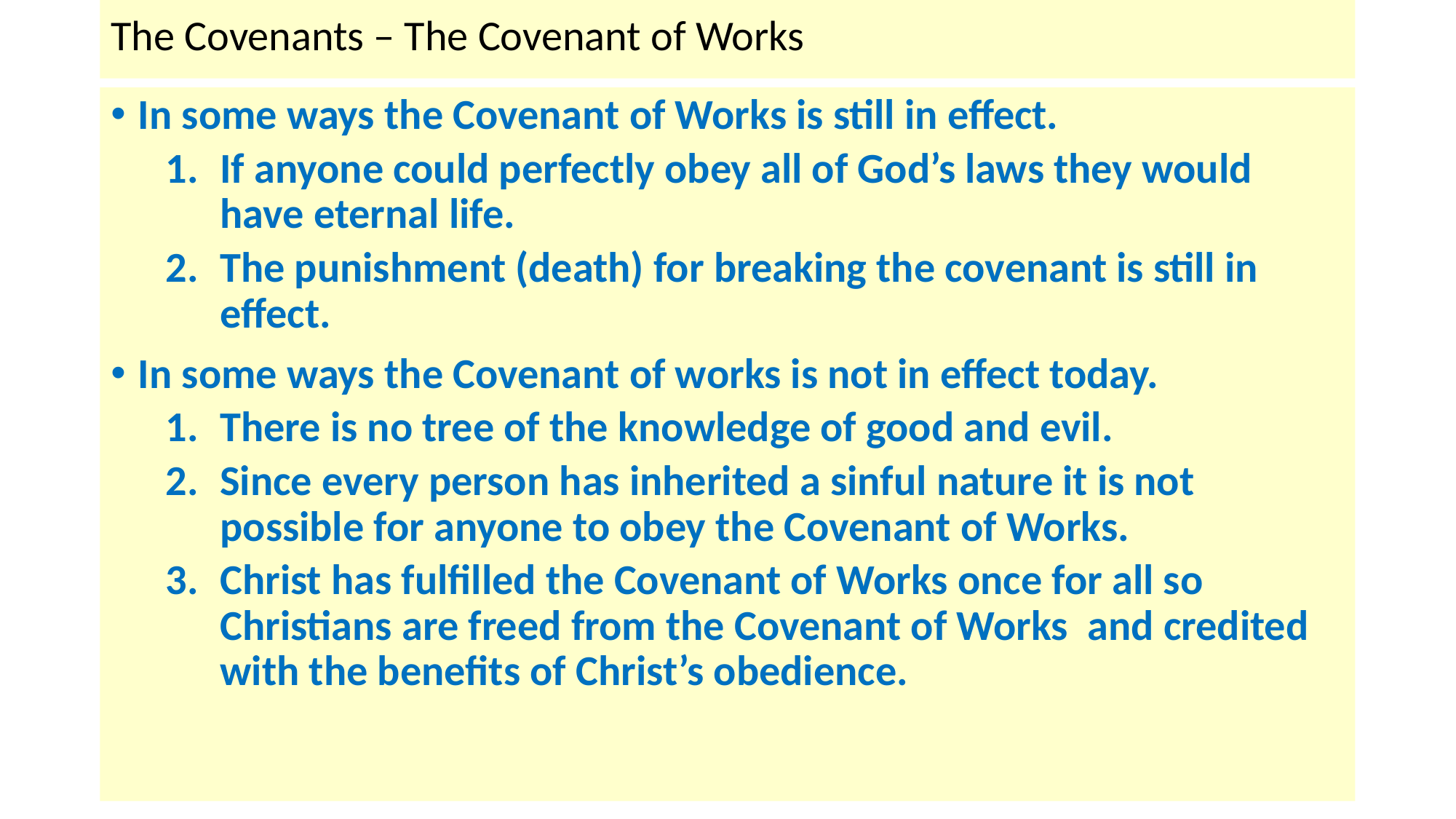

# The Covenants – The Covenant of Works
In some ways the Covenant of Works is still in effect.
If anyone could perfectly obey all of God’s laws they would have eternal life.
The punishment (death) for breaking the covenant is still in effect.
In some ways the Covenant of works is not in effect today.
There is no tree of the knowledge of good and evil.
Since every person has inherited a sinful nature it is not possible for anyone to obey the Covenant of Works.
Christ has fulfilled the Covenant of Works once for all so Christians are freed from the Covenant of Works  and credited with the benefits of Christ’s obedience.